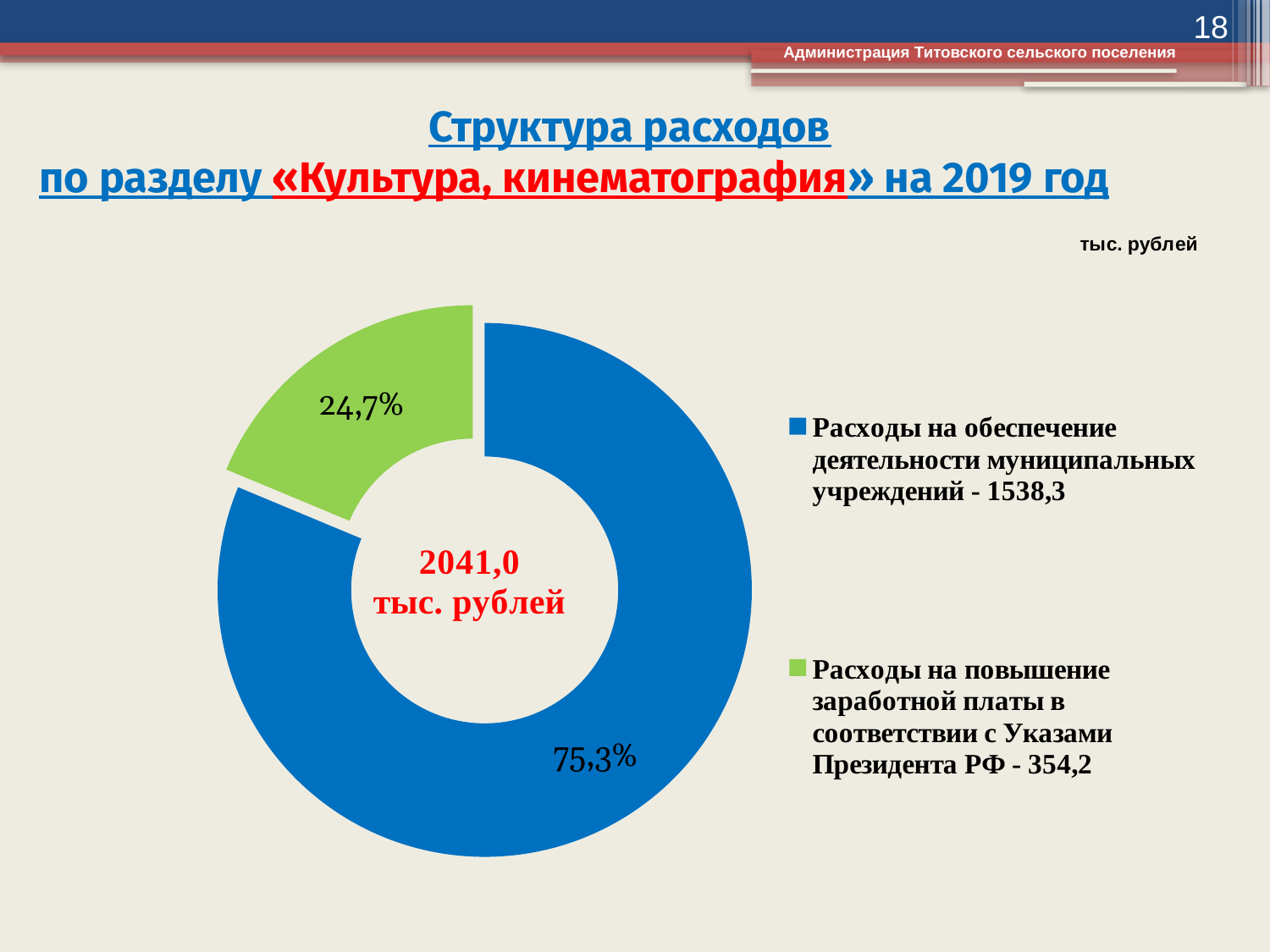

18
Администрация Титовского сельского поселения
# Структура расходов по разделу «Культура, кинематография» на 2019 год

### Chart

| Category | Столбец1 |
|---|---|
| Расходы на обеспечение деятельности муниципальных учреждений - 1538,3 | 1538.3 |
|  | None |
| Расходы на повышение заработной платы в соответствии с Указами Президента РФ - 354,2 | 354.2 |